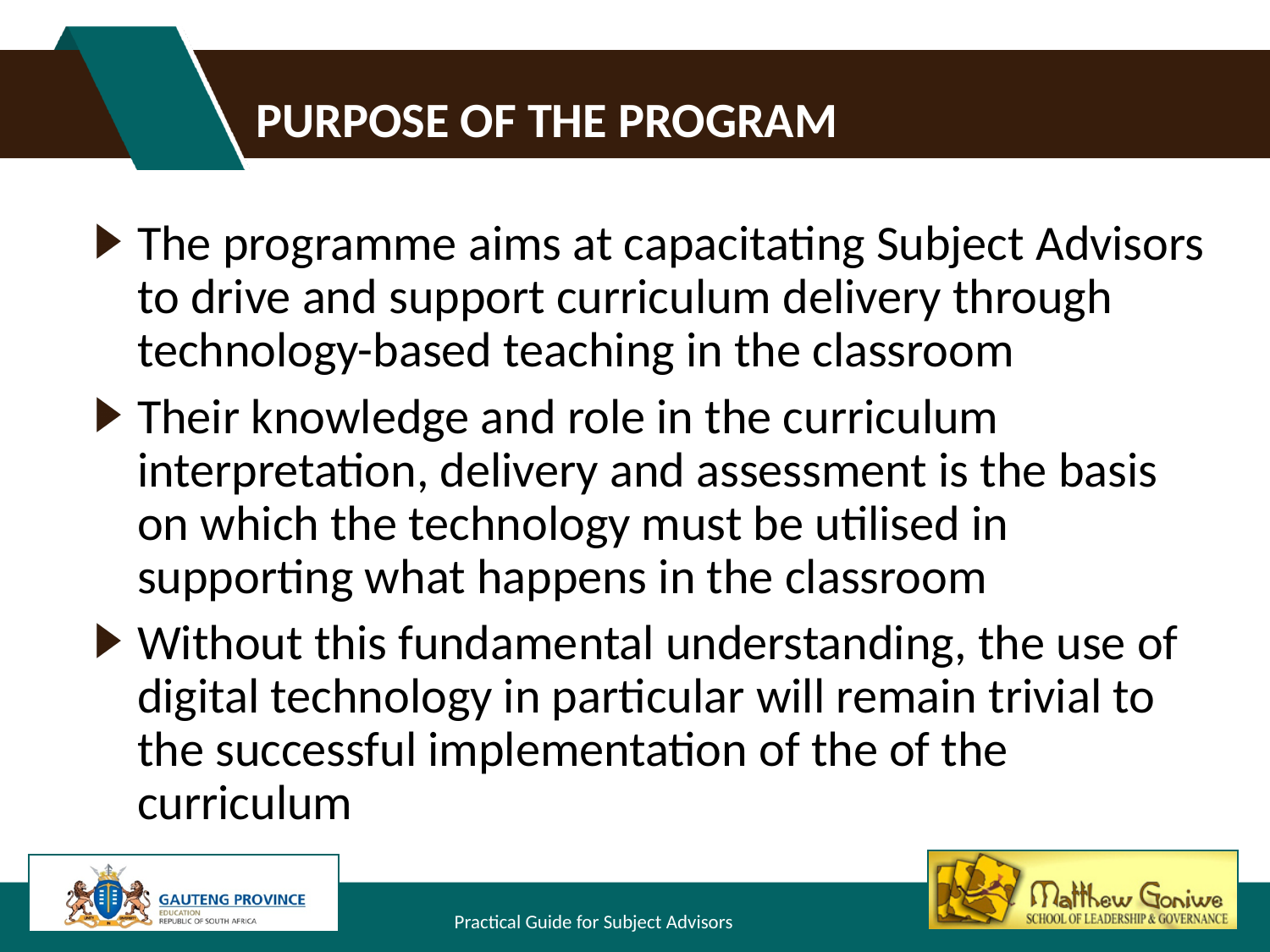

# PURPOSE OF THE PROGRAM
The programme aims at capacitating Subject Advisors to drive and support curriculum delivery through technology-based teaching in the classroom
Their knowledge and role in the curriculum interpretation, delivery and assessment is the basis on which the technology must be utilised in supporting what happens in the classroom
Without this fundamental understanding, the use of digital technology in particular will remain trivial to the successful implementation of the of the curriculum